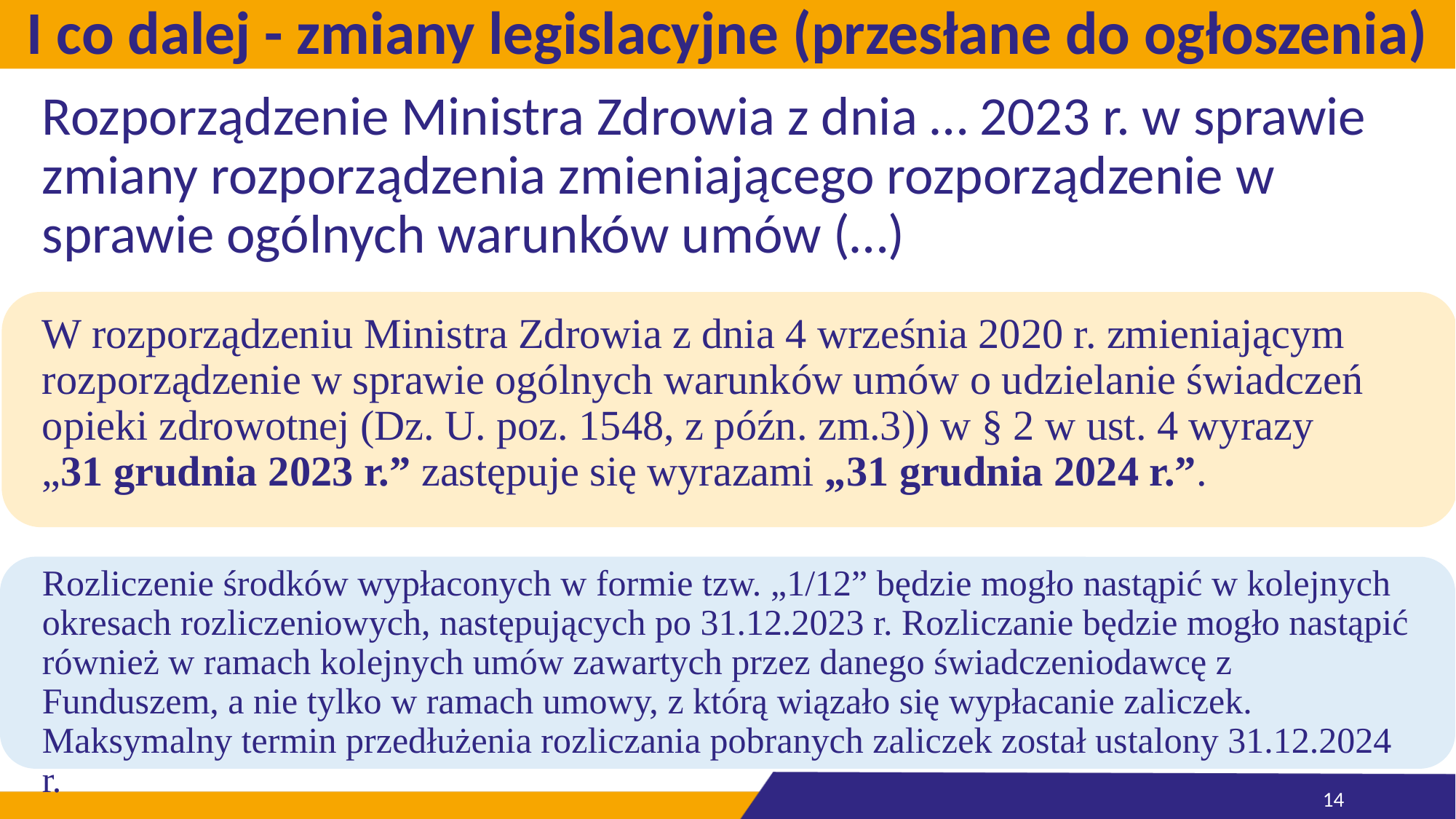

# I co dalej - zmiany legislacyjne (przesłane do ogłoszenia)
Rozporządzenie Ministra Zdrowia z dnia … 2023 r. w sprawie zmiany rozporządzenia zmieniającego rozporządzenie w sprawie ogólnych warunków umów (…)

W rozporządzeniu Ministra Zdrowia z dnia 4 września 2020 r. zmieniającym rozporządzenie w sprawie ogólnych warunków umów o udzielanie świadczeń opieki zdrowotnej (Dz. U. poz. 1548, z późn. zm.3)) w § 2 w ust. 4 wyrazy
„31 grudnia 2023 r.” zastępuje się wyrazami „31 grudnia 2024 r.”.

Rozliczenie środków wypłaconych w formie tzw. „1/12” będzie mogło nastąpić w kolejnych okresach rozliczeniowych, następujących po 31.12.2023 r. Rozliczanie będzie mogło nastąpić również w ramach kolejnych umów zawartych przez danego świadczeniodawcę z Funduszem, a nie tylko w ramach umowy, z którą wiązało się wypłacanie zaliczek. Maksymalny termin przedłużenia rozliczania pobranych zaliczek został ustalony 31.12.2024 r.

14